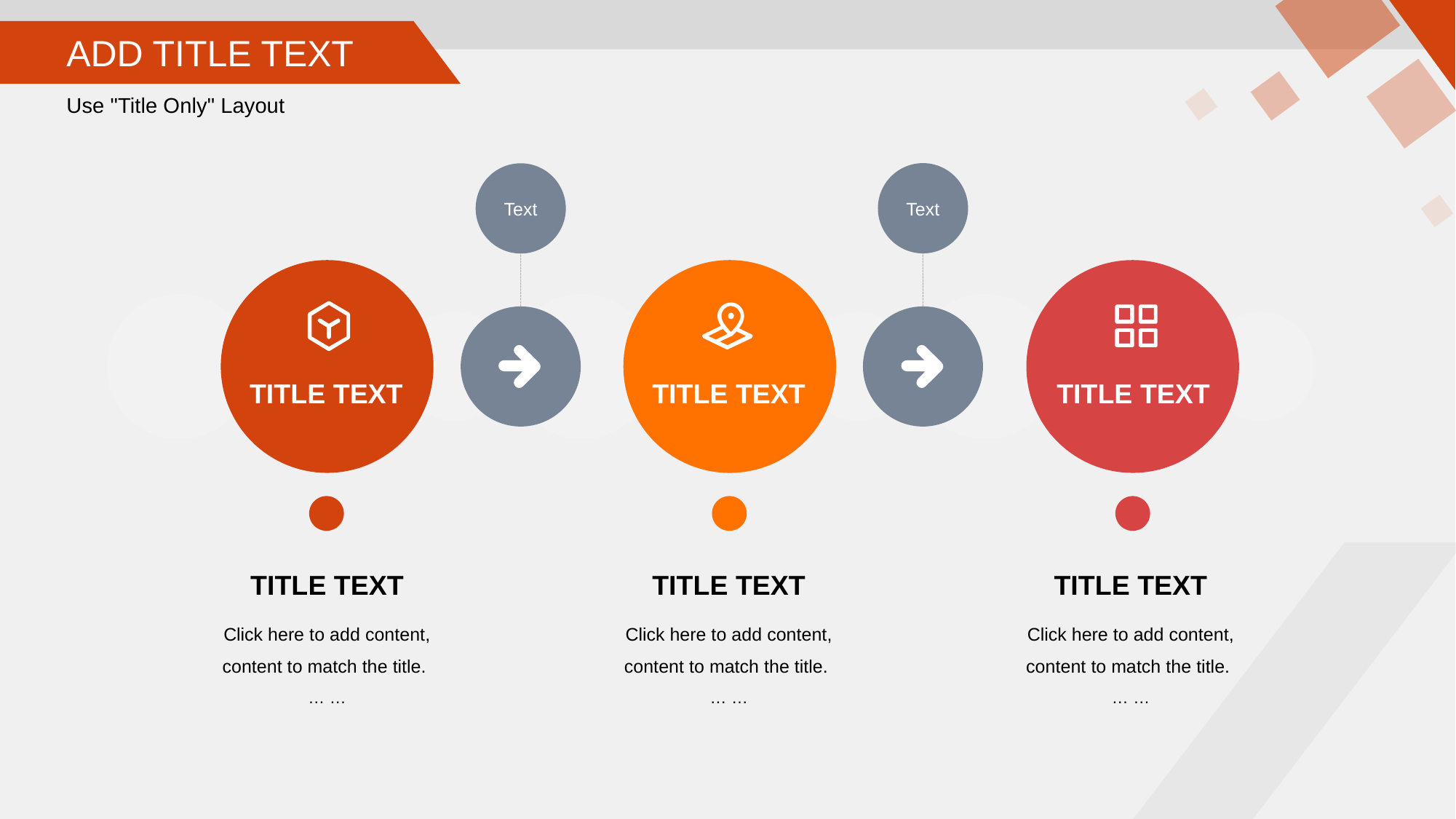

ADD TITLE TEXT
Use "Title Only" Layout
Text
Text

TITLE TEXT
TITLE TEXT
TITLE TEXT

TITLE TEXT
Click here to add content, content to match the title.
… …
TITLE TEXT
Click here to add content, content to match the title.
… …
TITLE TEXT
Click here to add content, content to match the title.
… …